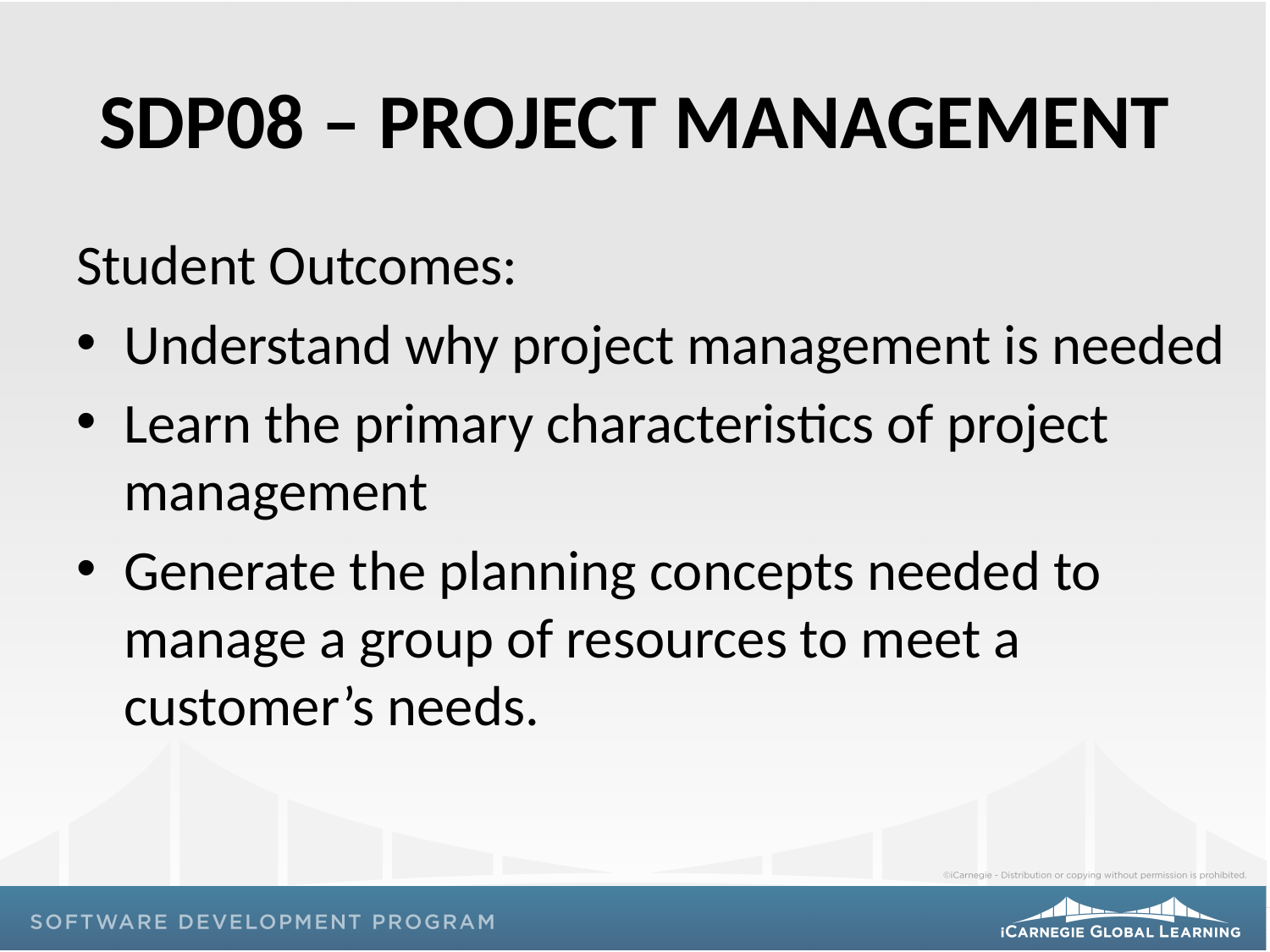

# SDP08 – PROJECT MANAGEMENT
Student Outcomes:
Understand why project management is needed
Learn the primary characteristics of project management
Generate the planning concepts needed to manage a group of resources to meet a customer’s needs.